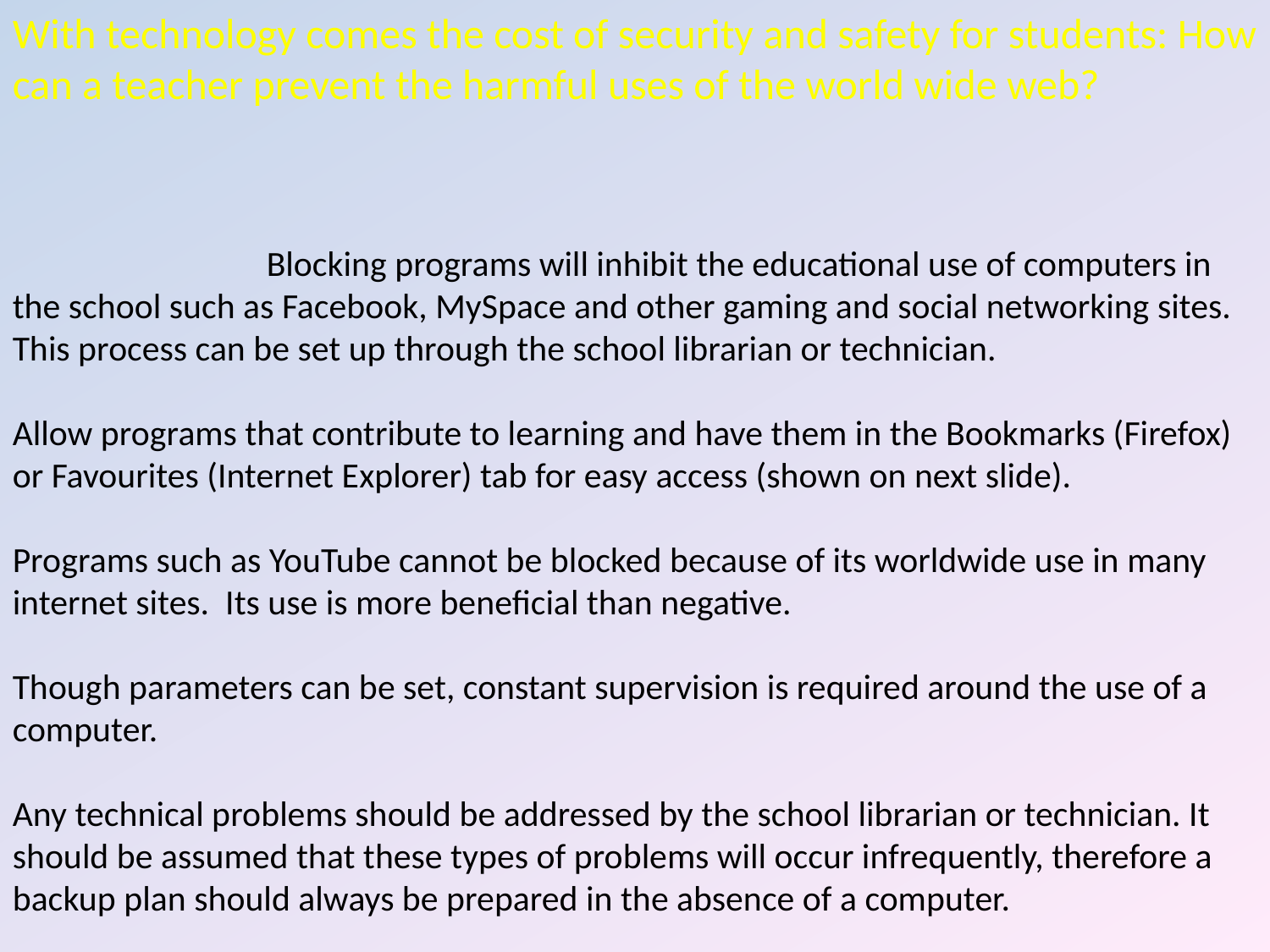

With technology comes the cost of security and safety for students: How can a teacher prevent the harmful uses of the world wide web?
		Blocking programs will inhibit the educational use of computers in the school such as Facebook, MySpace and other gaming and social networking sites. This process can be set up through the school librarian or technician.

Allow programs that contribute to learning and have them in the Bookmarks (Firefox) or Favourites (Internet Explorer) tab for easy access (shown on next slide).

Programs such as YouTube cannot be blocked because of its worldwide use in many internet sites.  Its use is more beneficial than negative.

Though parameters can be set, constant supervision is required around the use of a computer.

Any technical problems should be addressed by the school librarian or technician. It should be assumed that these types of problems will occur infrequently, therefore a backup plan should always be prepared in the absence of a computer.